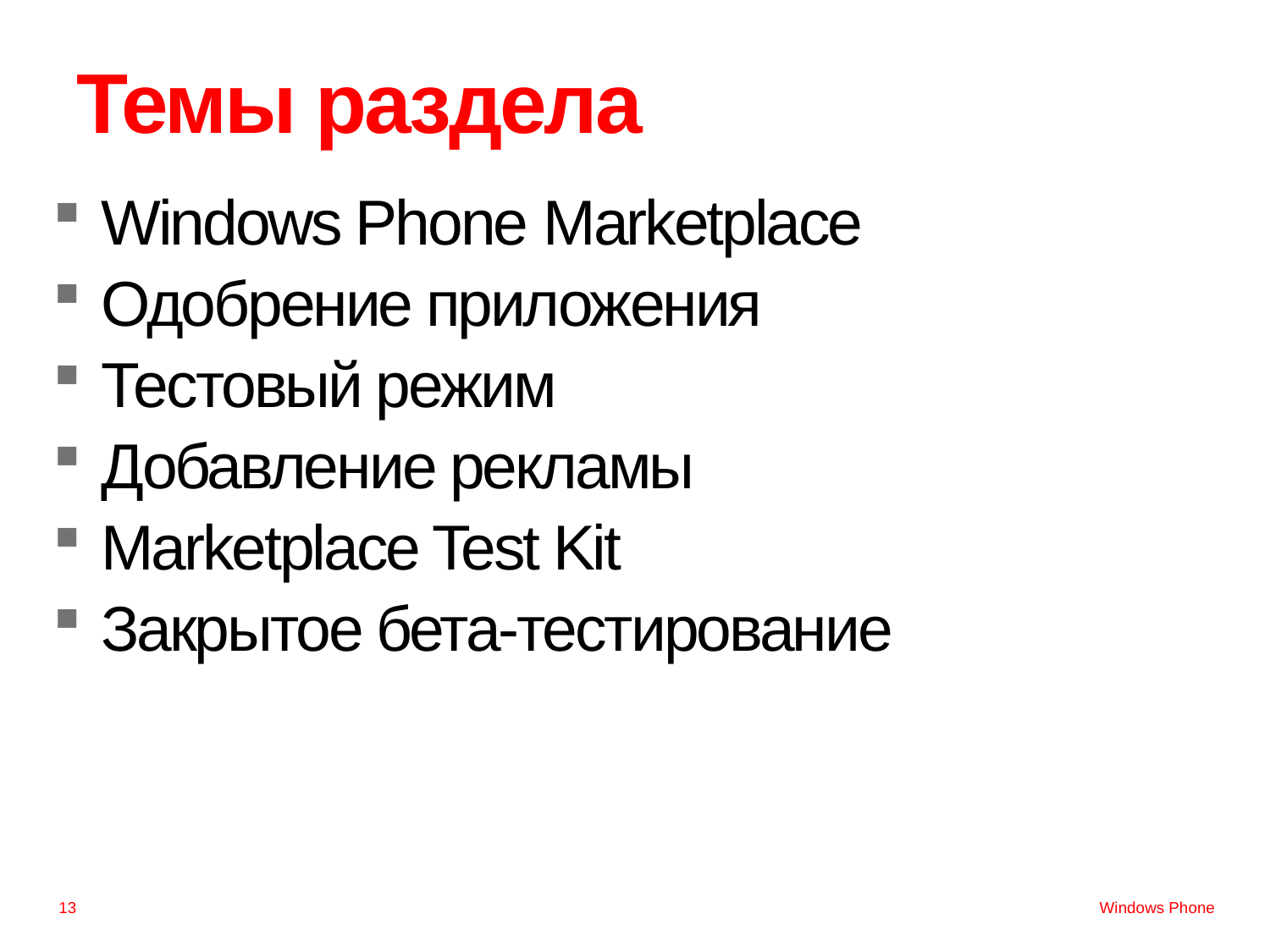

# Темы раздела
Windows Phone Marketplace
Одобрение приложения
Тестовый режим
Добавление рекламы
Marketplace Test Kit
Закрытое бета-тестирование
13